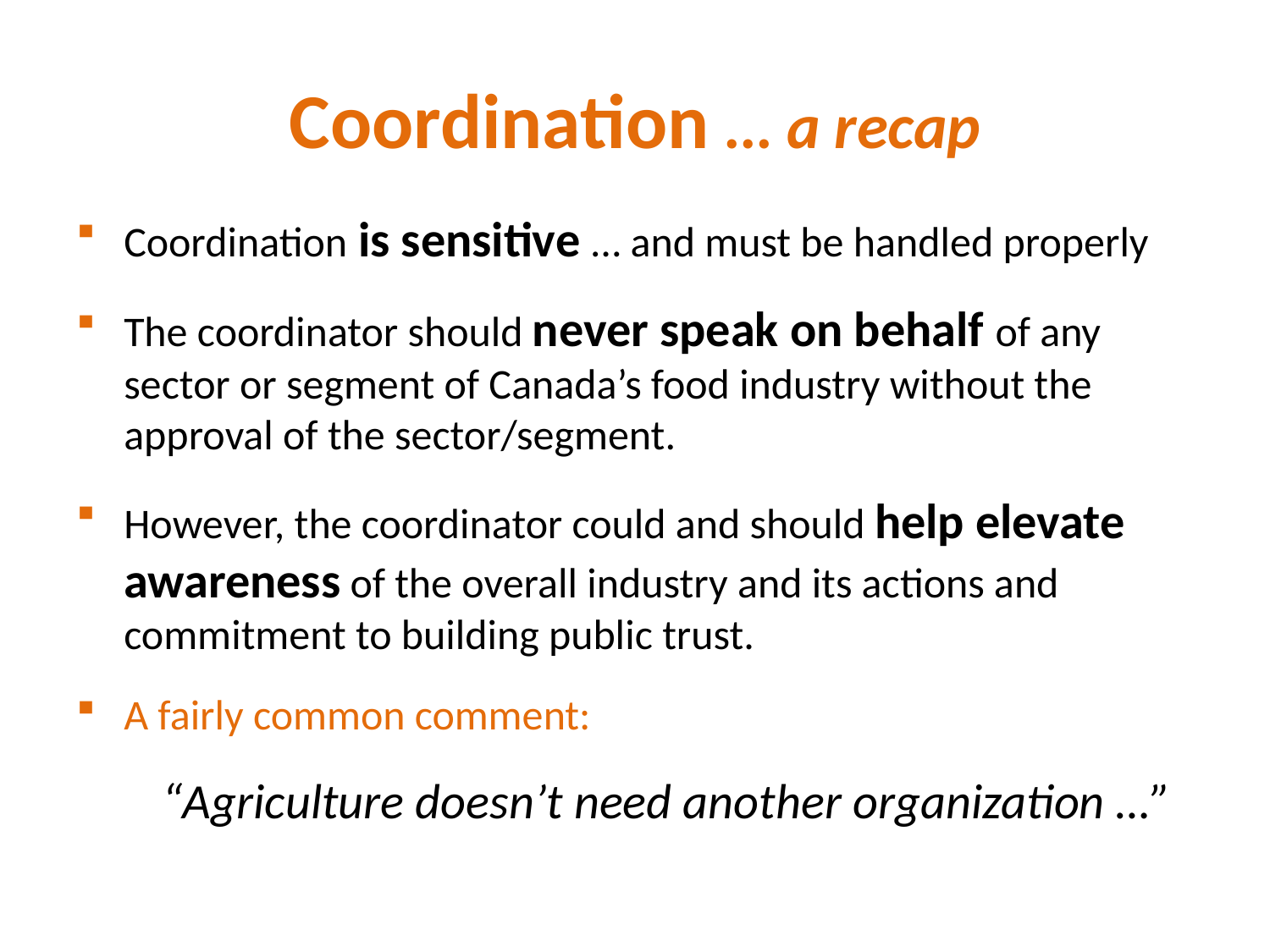

# Coordination … a recap
Coordination is sensitive … and must be handled properly
The coordinator should never speak on behalf of any sector or segment of Canada’s food industry without the approval of the sector/segment.
However, the coordinator could and should help elevate awareness of the overall industry and its actions and commitment to building public trust.
A fairly common comment:
“Agriculture doesn’t need another organization …”